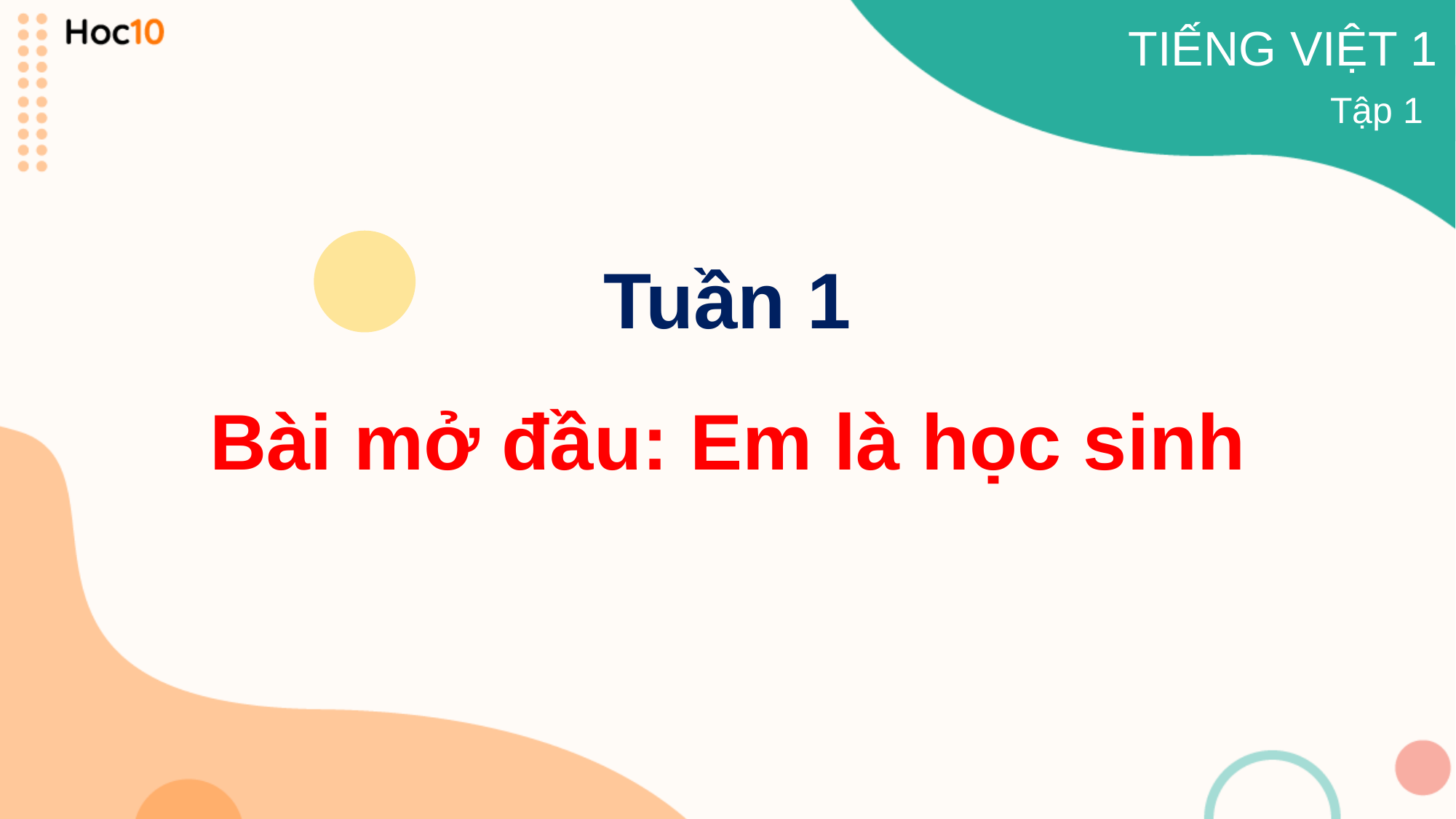

TIẾNG VIỆT 1
Tập 1
Tuần 1
Bài mở đầu: Em là học sinh